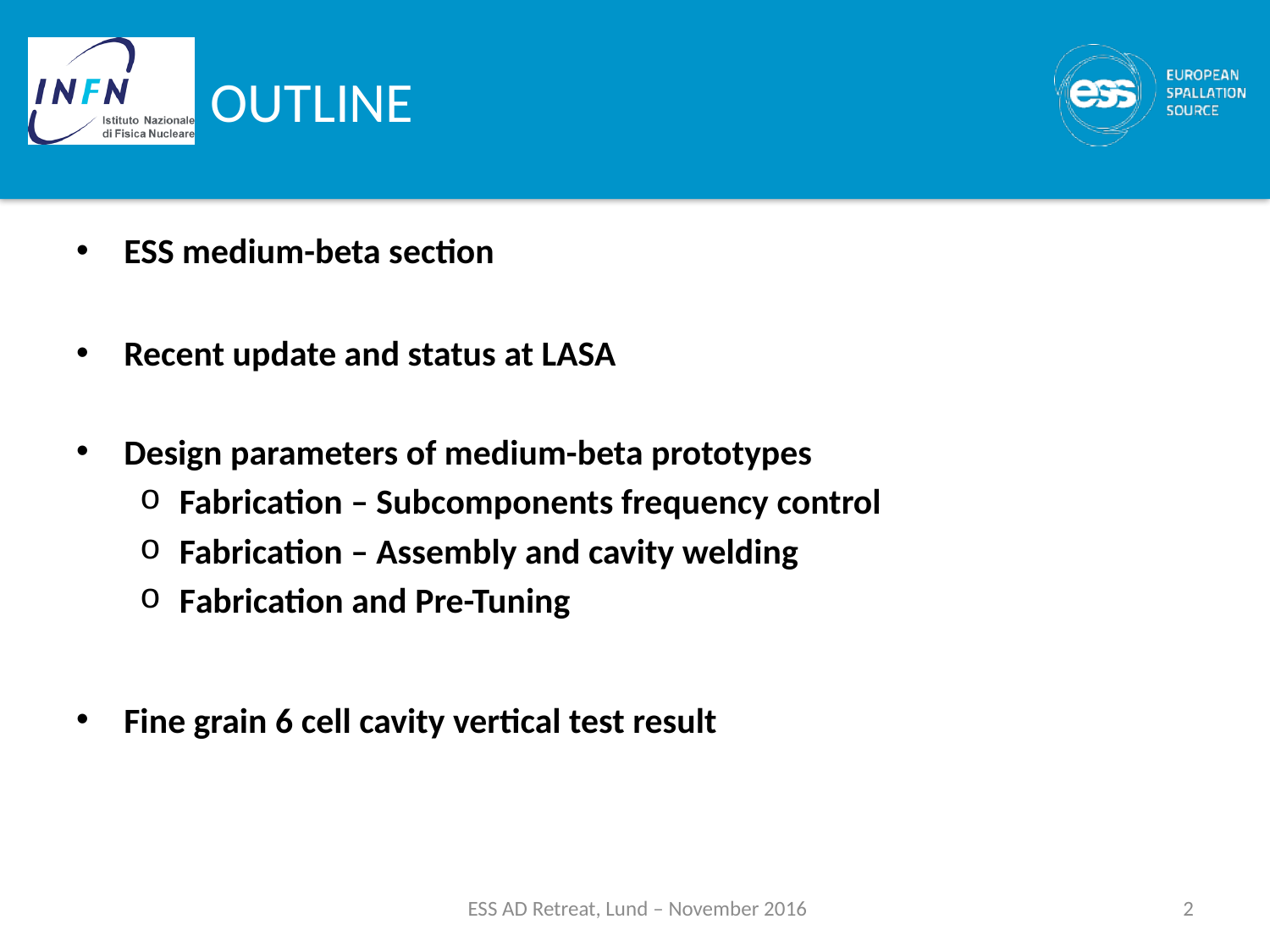

# OUTLINE
ESS medium-beta section

Recent update and status at LASA

Design parameters of medium-beta prototypes
Fabrication – Subcomponents frequency control
Fabrication – Assembly and cavity welding
Fabrication and Pre-Tuning

Fine grain 6 cell cavity vertical test result
ESS AD Retreat, Lund – November 2016
2